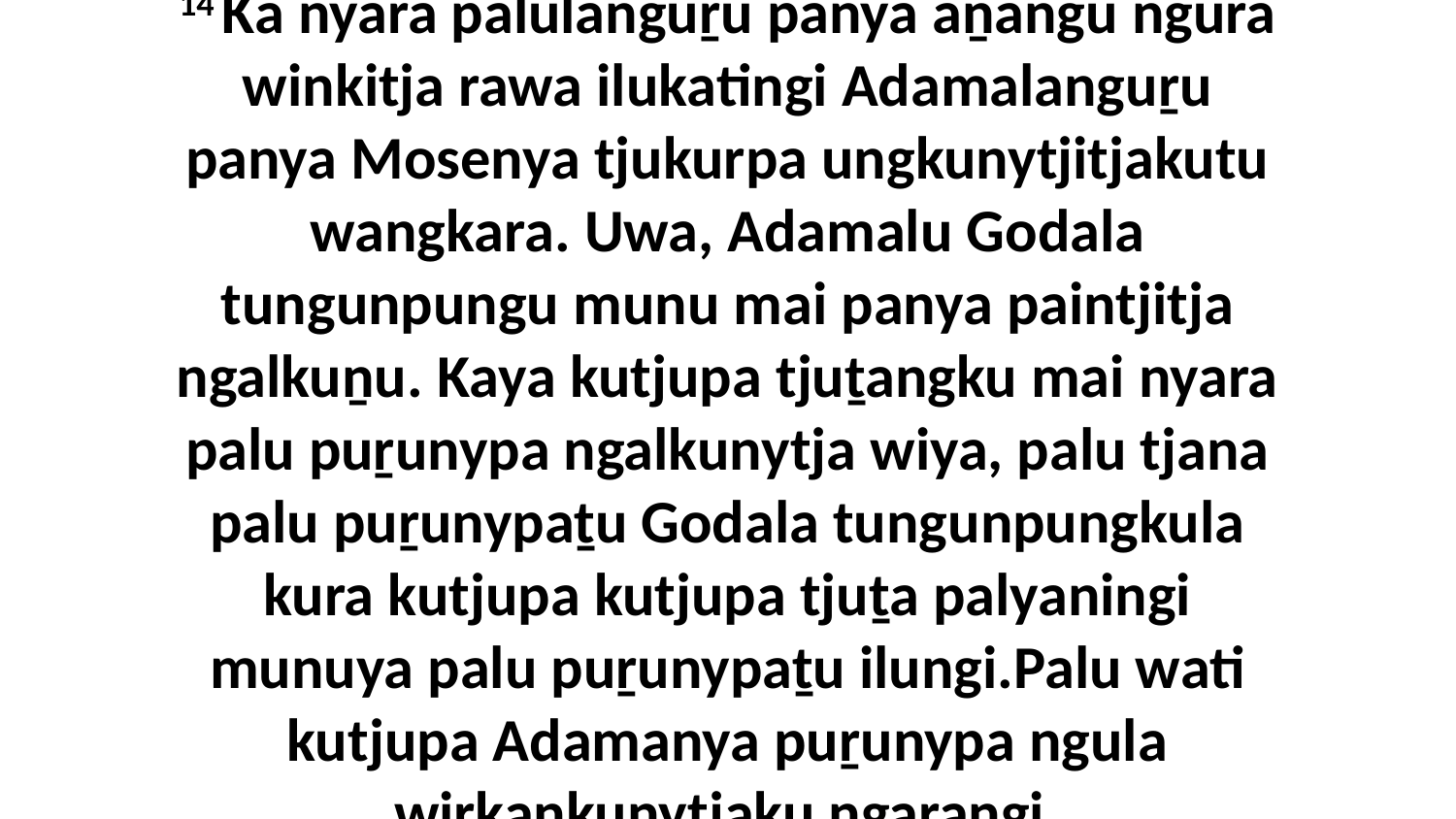

14 Ka nyara palulanguṟu panya aṉangu ngura winkitja rawa ilukatingi Adamalanguṟu panya Mosenya tjukurpa ungkunytjitjakutu wangkara. Uwa, Adamalu Godala tungunpungu munu mai panya paintjitja ngalkuṉu. Kaya kutjupa tjuṯangku mai nyara palu puṟunypa ngalkunytja wiya, palu tjana palu puṟunypaṯu Godala tungunpungkula kura kutjupa kutjupa tjuṯa palyaningi munuya palu puṟunypaṯu ilungi.Palu wati kutjupa Adamanya puṟunypa ngula wirkankunytjaku ngaṟangi.